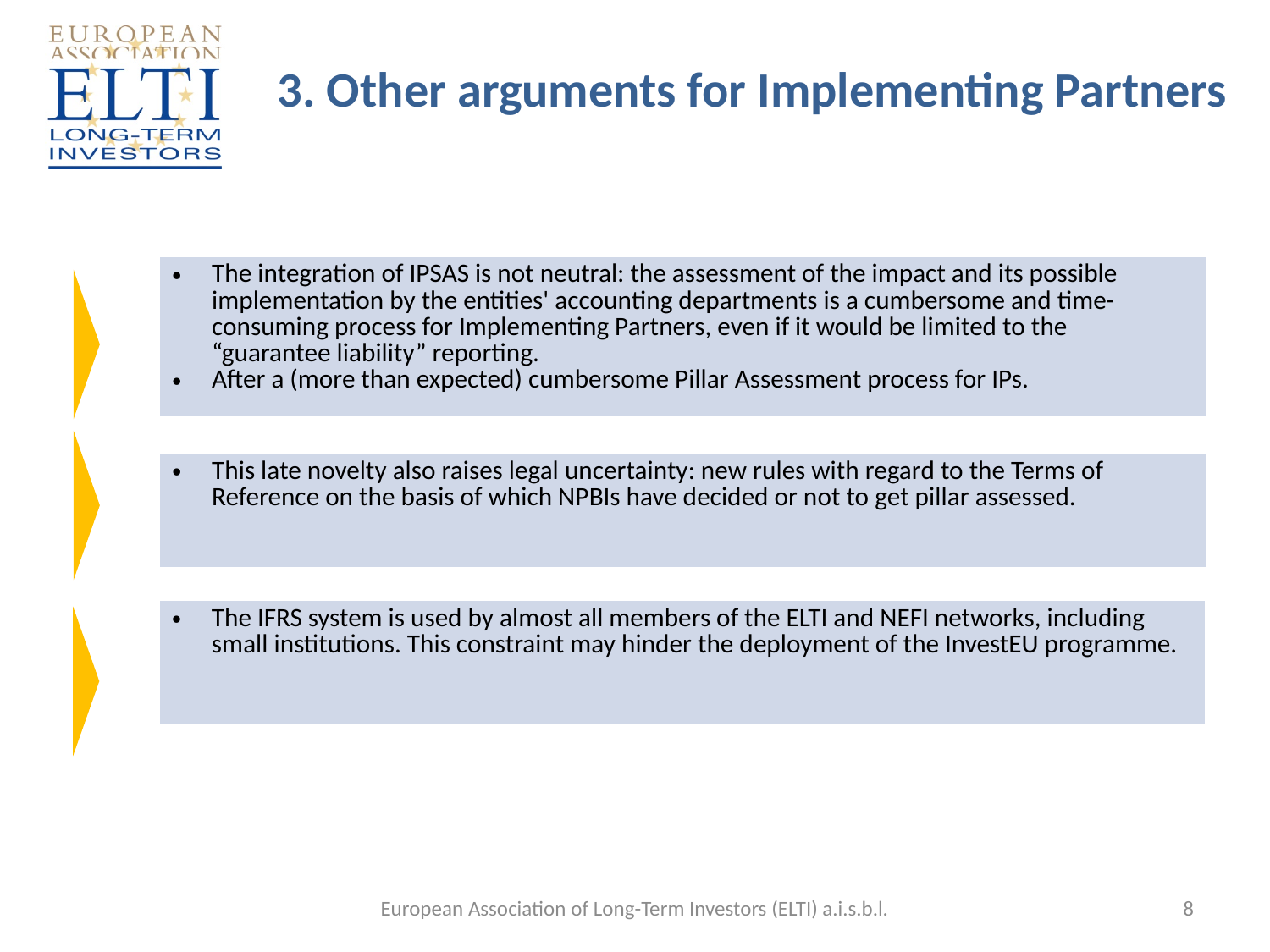

# 3. Other arguments for Implementing Partners
| The integration of IPSAS is not neutral: the assessment of the impact and its possible implementation by the entities' accounting departments is a cumbersome and time-consuming process for Implementing Partners, even if it would be limited to the “guarantee liability” reporting. After a (more than expected) cumbersome Pillar Assessment process for IPs. |
| --- |

| This late novelty also raises legal uncertainty: new rules with regard to the Terms of Reference on the basis of which NPBIs have decided or not to get pillar assessed. |
| --- |

| The IFRS system is used by almost all members of the ELTI and NEFI networks, including small institutions. This constraint may hinder the deployment of the InvestEU programme. |
| --- |

European Association of Long-Term Investors (ELTI) a.i.s.b.l.
8